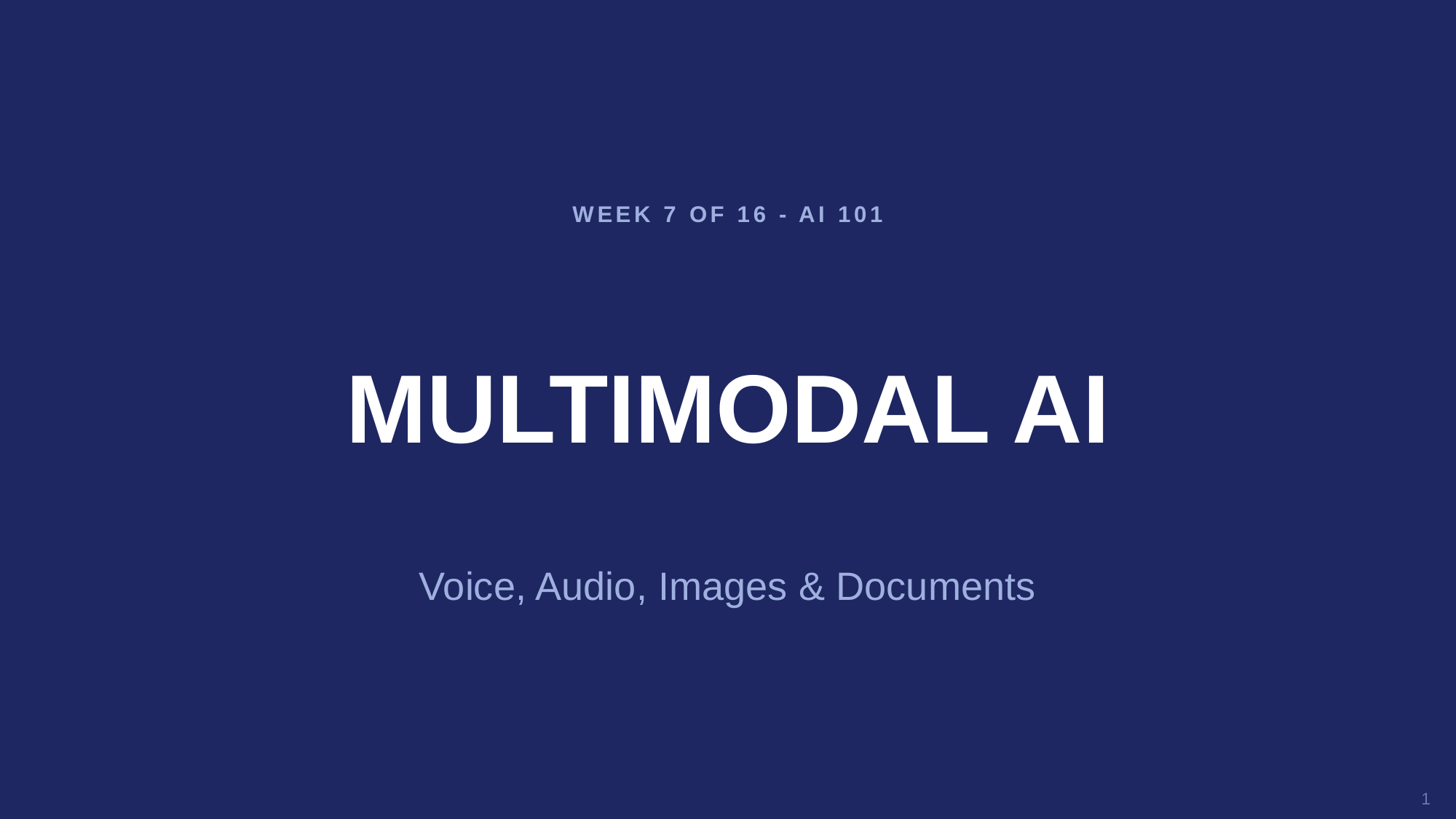

WEEK 7 OF 16 - AI 101
MULTIMODAL AI
Voice, Audio, Images & Documents
1